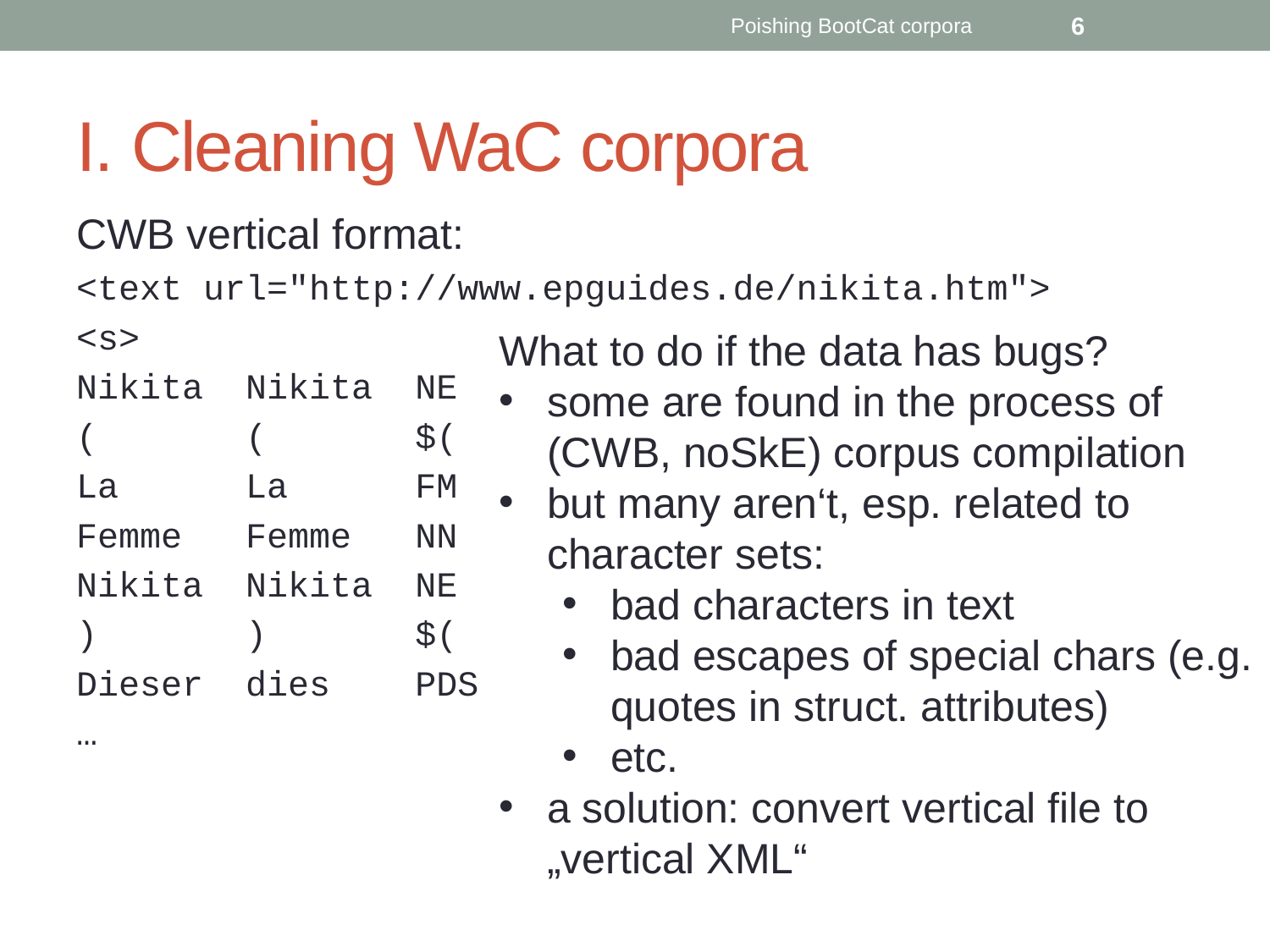

Poishing BootCat corpora
6
# I. Cleaning WaC corpora
CWB vertical format:
<text url="http://www.epguides.de/nikita.htm">
<s>
Nikita  Nikita  NE
(       (       $(
La      La      FM
Femme   Femme   NN
Nikita  Nikita  NE
)       )       $(
Dieser  dies    PDS
…

What to do if the data has bugs?
some are found in the process of (CWB, noSkE) corpus compilation
but many aren‘t, esp. related to character sets:
bad characters in text
bad escapes of special chars (e.g. quotes in struct. attributes)
etc.
a solution: convert vertical file to „vertical XML“